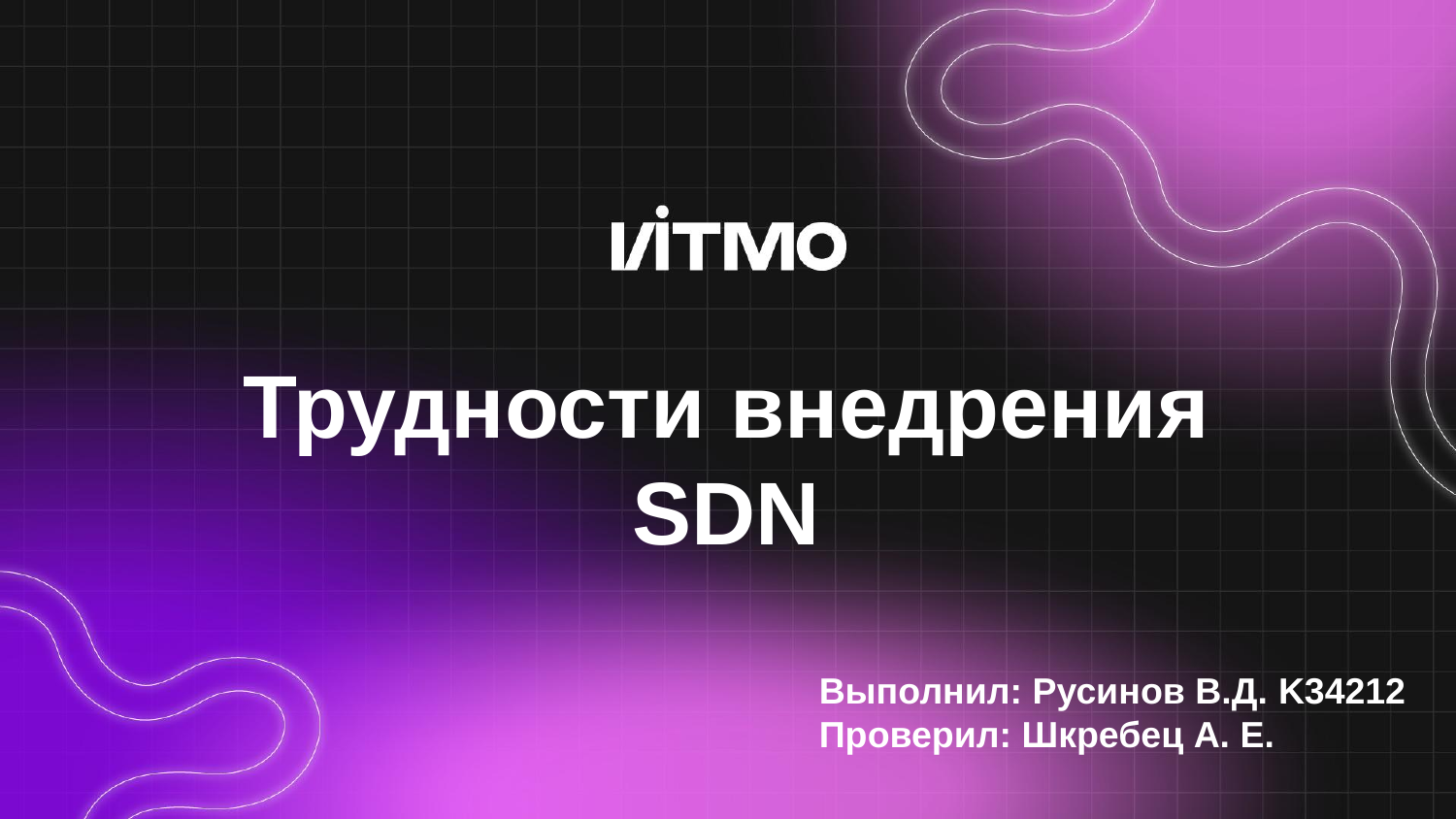

# Трудности внедрения SDN
Выполнил: Русинов В.Д. K34212
Проверил: Шкребец А. Е.